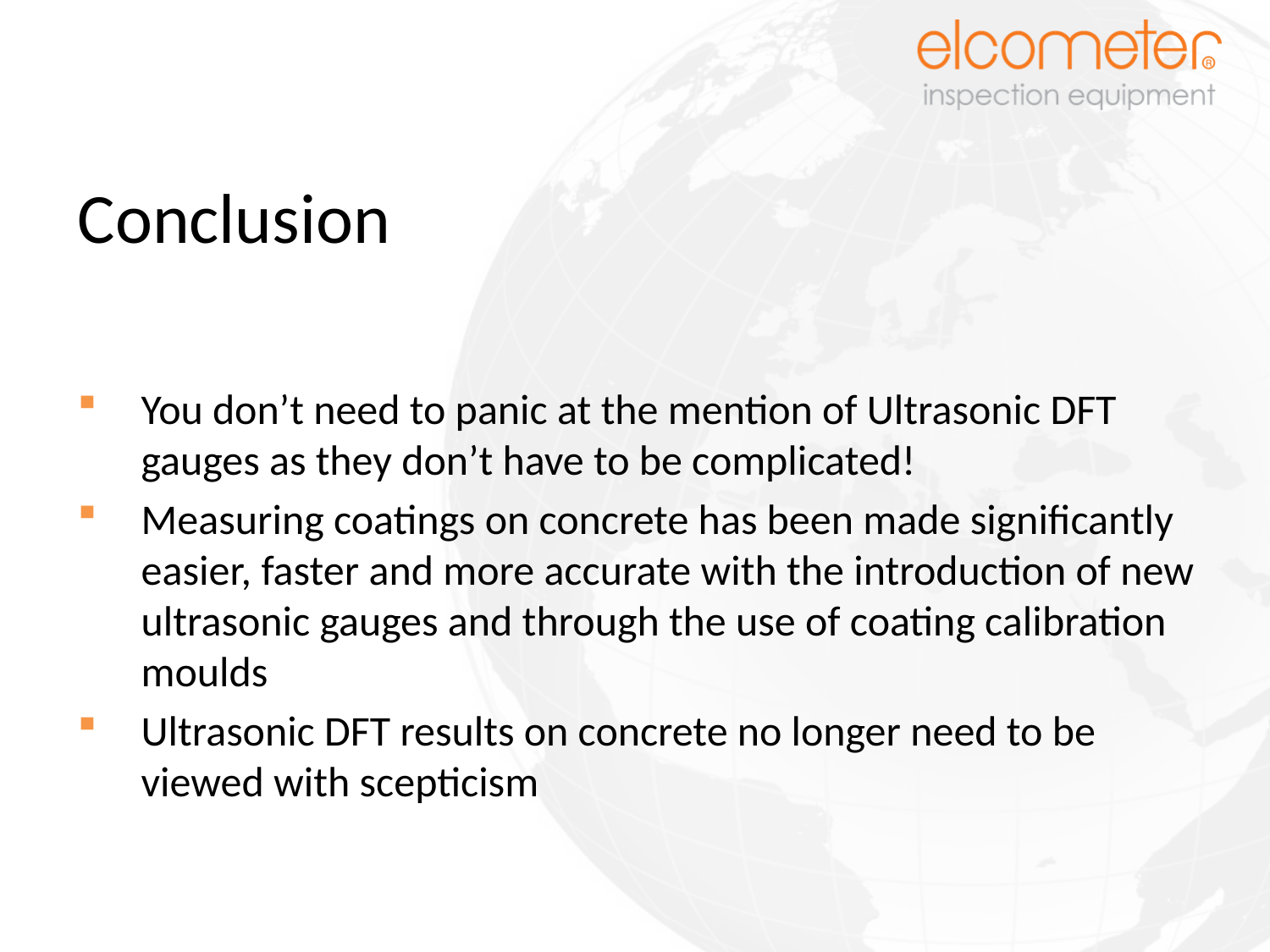

# Conclusion
You don’t need to panic at the mention of Ultrasonic DFT  gauges as they don’t have to be complicated!
Measuring coatings on concrete has been made significantly easier, faster and more accurate with the introduction of new ultrasonic gauges and through the use of coating calibration moulds
Ultrasonic DFT results on concrete no longer need to be viewed with scepticism